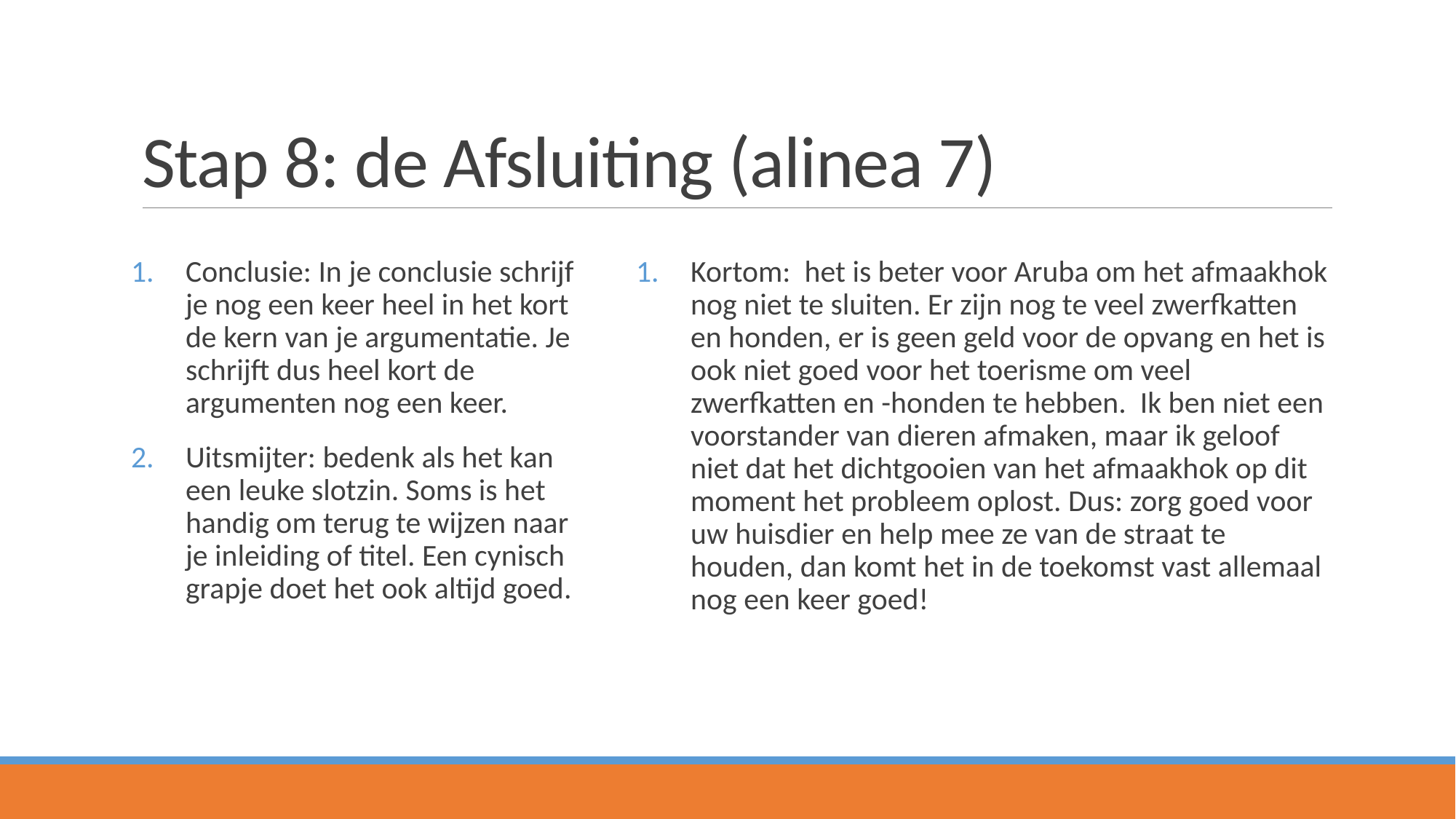

# Stap 8: de Afsluiting (alinea 7)
Conclusie: In je conclusie schrijf je nog een keer heel in het kort de kern van je argumentatie. Je schrijft dus heel kort de argumenten nog een keer.
Uitsmijter: bedenk als het kan een leuke slotzin. Soms is het handig om terug te wijzen naar je inleiding of titel. Een cynisch grapje doet het ook altijd goed.

Kortom:  het is beter voor Aruba om het afmaakhok nog niet te sluiten. Er zijn nog te veel zwerfkatten en honden, er is geen geld voor de opvang en het is ook niet goed voor het toerisme om veel zwerfkatten en -honden te hebben.  Ik ben niet een voorstander van dieren afmaken, maar ik geloof niet dat het dichtgooien van het afmaakhok op dit moment het probleem oplost. Dus: zorg goed voor uw huisdier en help mee ze van de straat te houden, dan komt het in de toekomst vast allemaal nog een keer goed!